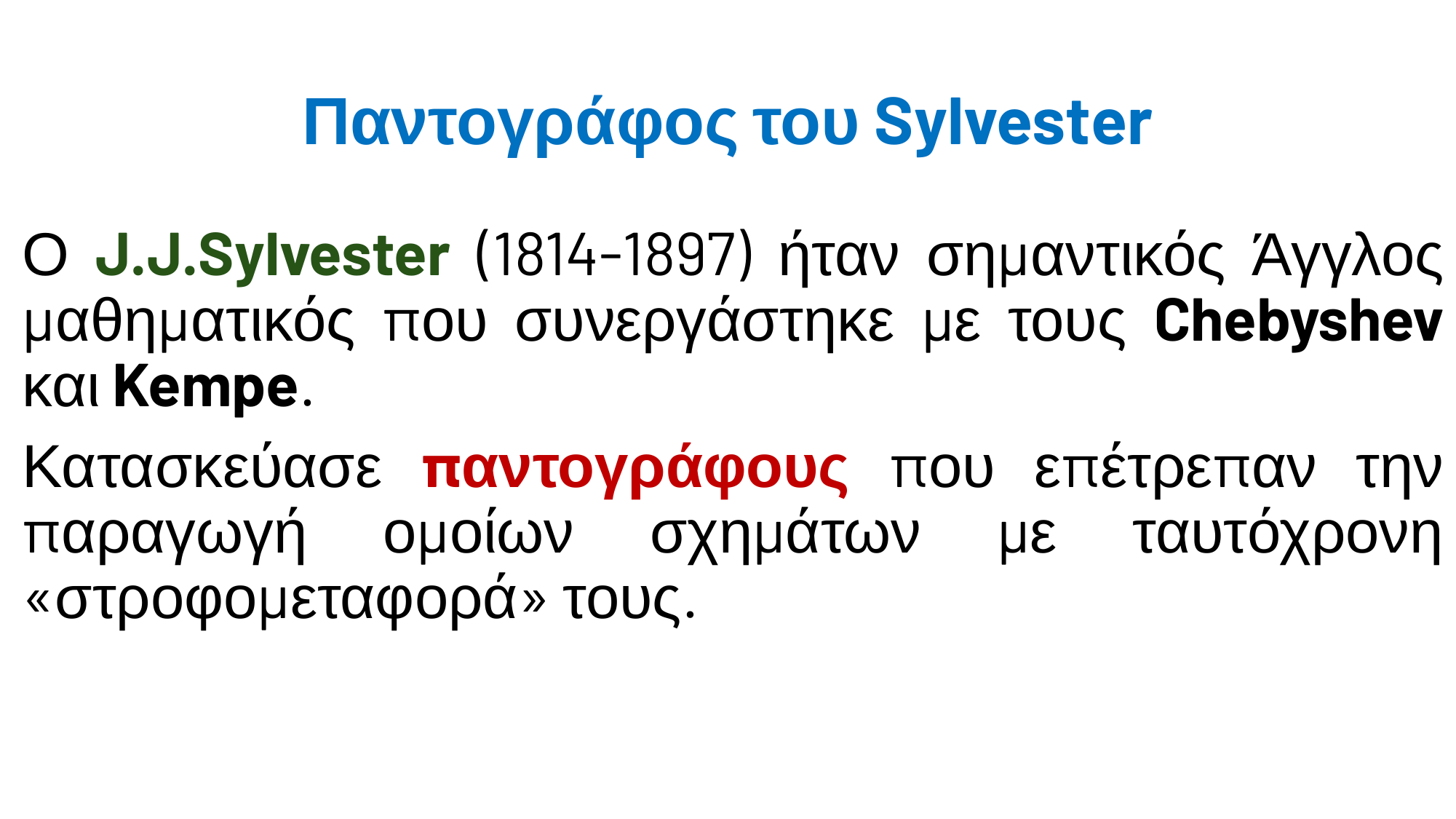

# Παντογράφος του Sylvester
Ο J.J.Sylvester (1814-1897) ήταν σημαντικός Άγγλος μαθηματικός που συνεργάστηκε με τους Chebyshev και Kempe.
Κατασκεύασε παντογράφους που επέτρεπαν την παραγωγή ομοίων σχημάτων με ταυτόχρονη «στροφομεταφορά» τους.